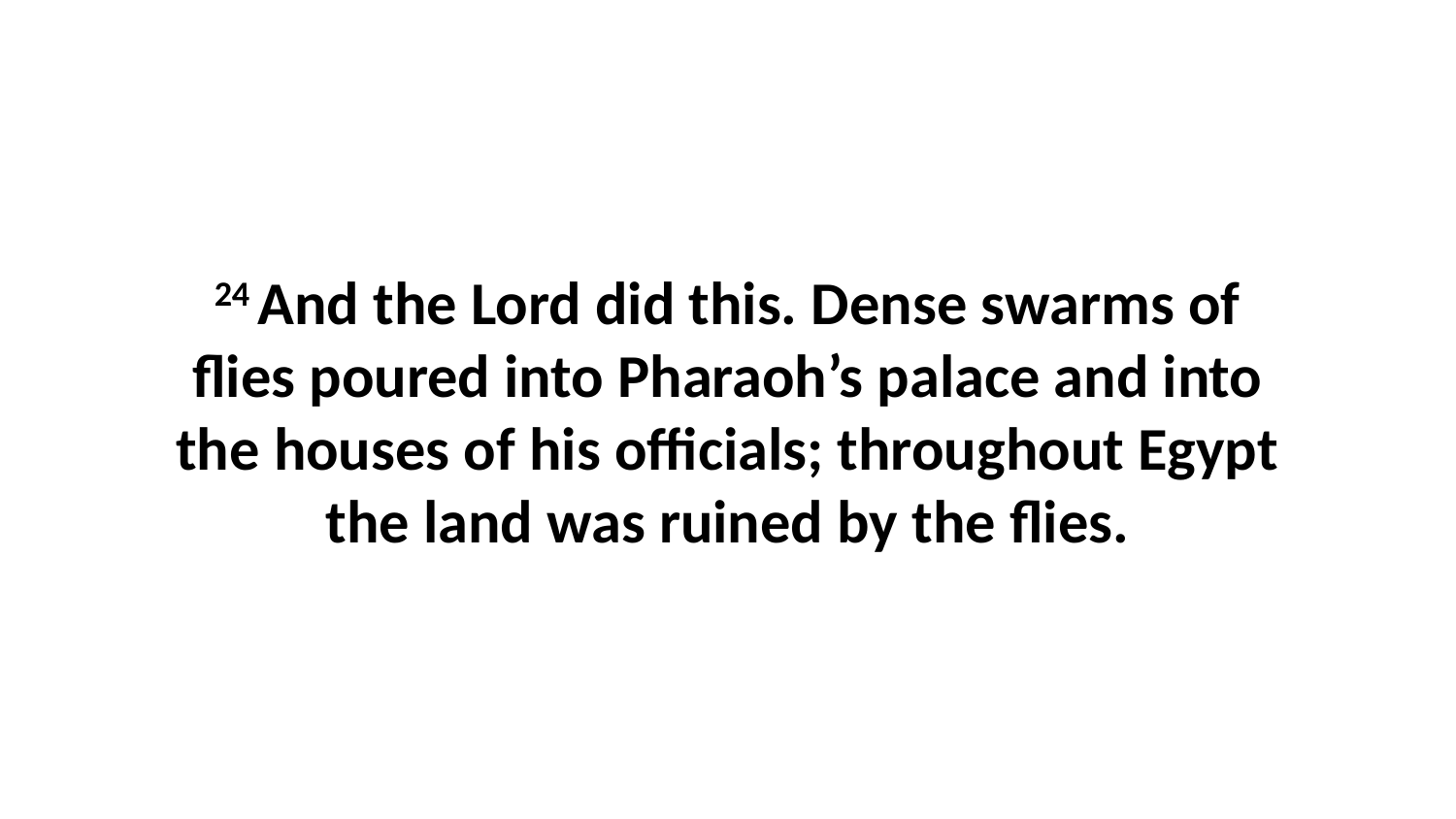

24 And the Lord did this. Dense swarms of flies poured into Pharaoh’s palace and into the houses of his officials; throughout Egypt the land was ruined by the flies.